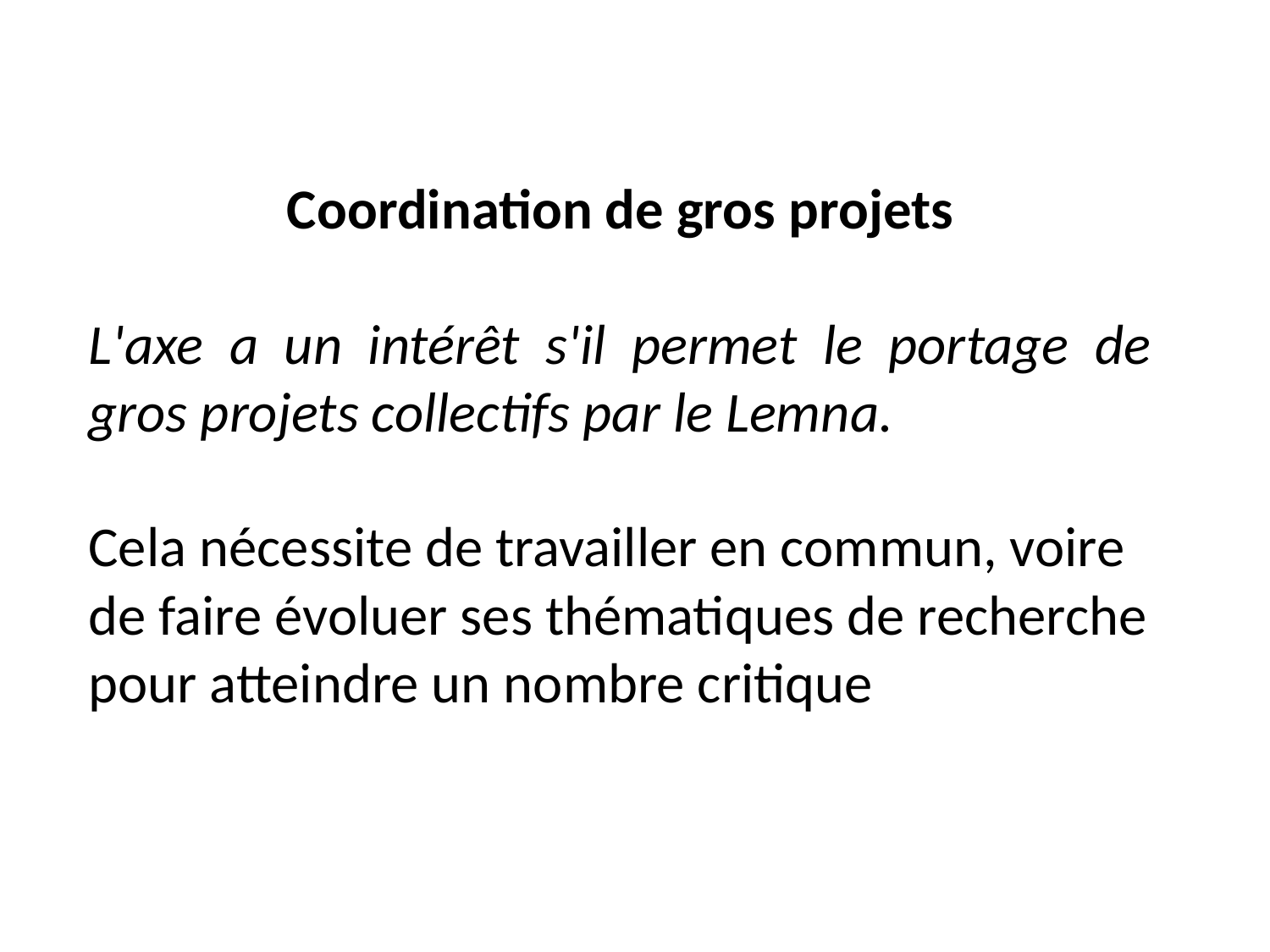

Coordination de gros projets

L'axe a un intérêt s'il permet le portage de gros projets collectifs par le Lemna.

Cela nécessite de travailler en commun, voire de faire évoluer ses thématiques de recherche pour atteindre un nombre critique